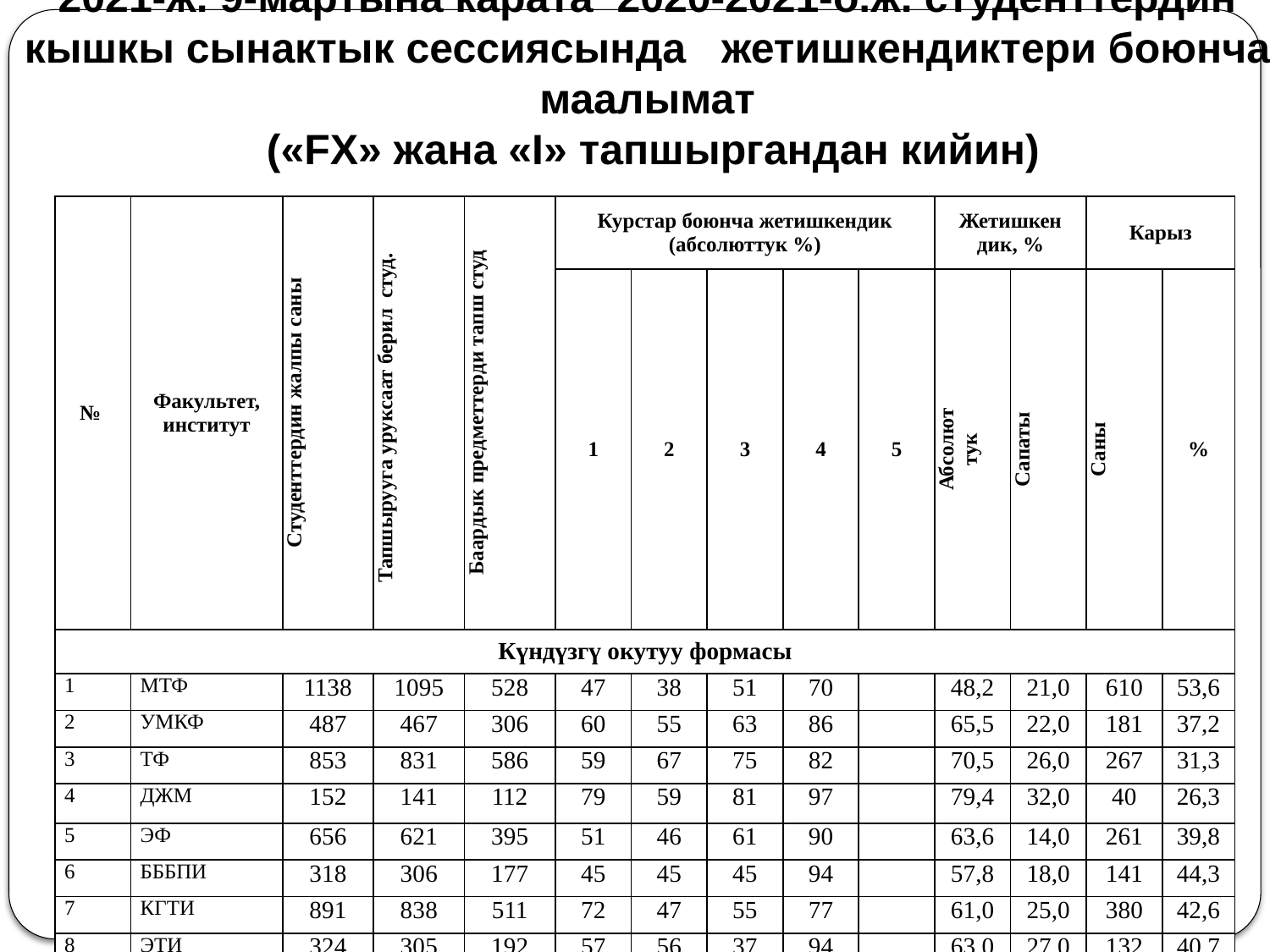

# 2021-ж. 9-мартына карата  2020-2021-о.ж. студенттердин кышкы сынактык сессиясында   жетишкендиктери боюнча маалымат («FX» жана «I» тапшыргандан кийин)
| № | Факультет, институт | Студенттердин жалпы саны | Тапшырууга уруксаат берил студ. | Баардык предметтерди тапш студ | Курстар боюнча жетишкендик (абсолюттук %) |  |  |  |  | Жетишкен дик, % |  | Карыз |  |
| --- | --- | --- | --- | --- | --- | --- | --- | --- | --- | --- | --- | --- | --- |
|  |  |  |  |  | 1 | 2 | 3 | 4 | 5 | Абсолют тук | Сапаты | Саны | % |
| Күндүзгү окутуу формасы |  |  |  |  |  |  |  |  |  |  |  |  |  |
| 1 | МТФ | 1138 | 1095 | 528 | 47 | 38 | 51 | 70 |  | 48,2 | 21,0 | 610 | 53,6 |
| 2 | УМКФ | 487 | 467 | 306 | 60 | 55 | 63 | 86 |  | 65,5 | 22,0 | 181 | 37,2 |
| 3 | ТФ | 853 | 831 | 586 | 59 | 67 | 75 | 82 |  | 70,5 | 26,0 | 267 | 31,3 |
| 4 | ДЖМ | 152 | 141 | 112 | 79 | 59 | 81 | 97 |  | 79,4 | 32,0 | 40 | 26,3 |
| 5 | ЭФ | 656 | 621 | 395 | 51 | 46 | 61 | 90 |  | 63,6 | 14,0 | 261 | 39,8 |
| 6 | БББПИ | 318 | 306 | 177 | 45 | 45 | 45 | 94 |  | 57,8 | 18,0 | 141 | 44,3 |
| 7 | КГТИ | 891 | 838 | 511 | 72 | 47 | 55 | 77 |  | 61,0 | 25,0 | 380 | 42,6 |
| 8 | ЭТИ | 324 | 305 | 192 | 57 | 56 | 37 | 94 |  | 63,0 | 27,0 | 132 | 40,7 |
| 9 | ИЭФ | 416 | 385 | 266 | 66 | 42 | 72 | 93 |  | 69,1 | 34,0 | 150 | 36,1 |
| 10 | Политех. колледж | 1329 | 1326 | 824 | 78 | 64 | 32 |  |  | 62,1 | 28,0 | 505 | 38,0 |
| 11 | МЖМ | 421 | 397 | 300 | 67 | 84 |  |  |  | 75,6 | 62,0 | 121 | 28,7 |
| Башкы ЖОЖ боюнча бардыгы |  | 6985 | 6712 | 4197 | 61,9 | 54,8 | 57,2 | 87 |  | 62,5 | 28,1 | 2788 | 39,9 |